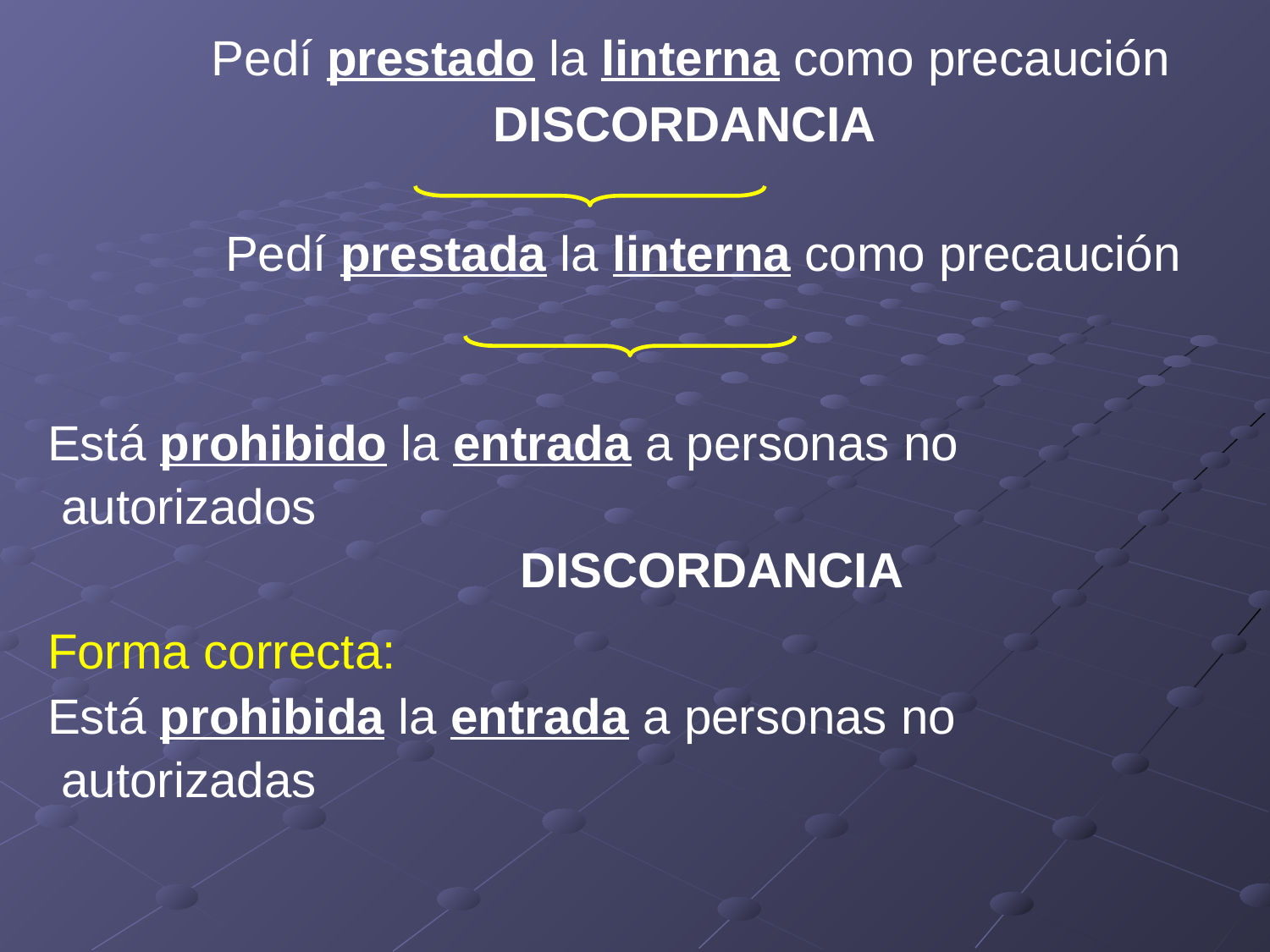

Pedí prestado la linterna como precaución
				  DISCORDANCIA

		 Pedí prestada la linterna como precaución

Está prohibido la entrada a personas no
 autorizados
				    DISCORDANCIA
Forma correcta:
Está prohibida la entrada a personas no
 autorizadas

			.

			Está prohibida la entrada a personas no autorizadas.